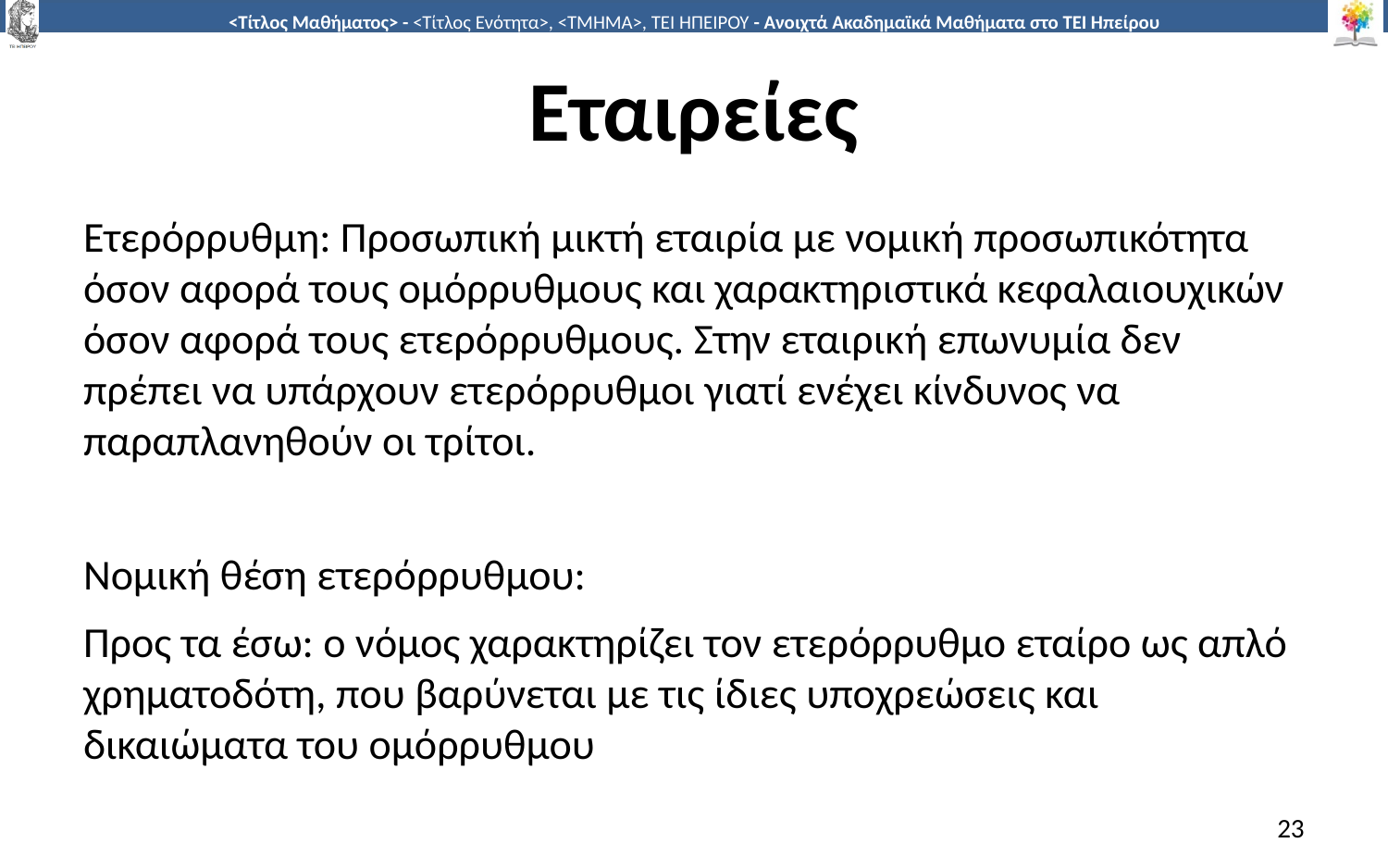

# Εταιρείες
Ετερόρρυθμη: Προσωπική μικτή εταιρία με νομική προσωπικότητα όσον αφορά τους ομόρρυθμους και χαρακτηριστικά κεφαλαιουχικών όσον αφορά τους ετερόρρυθμους. Στην εταιρική επωνυμία δεν πρέπει να υπάρχουν ετερόρρυθμοι γιατί ενέχει κίνδυνος να παραπλανηθούν οι τρίτοι.

Νομική θέση ετερόρρυθμου:
Προς τα έσω: ο νόμος χαρακτηρίζει τον ετερόρρυθμο εταίρο ως απλό χρηματοδότη, που βαρύνεται με τις ίδιες υποχρεώσεις και δικαιώματα του ομόρρυθμου

23